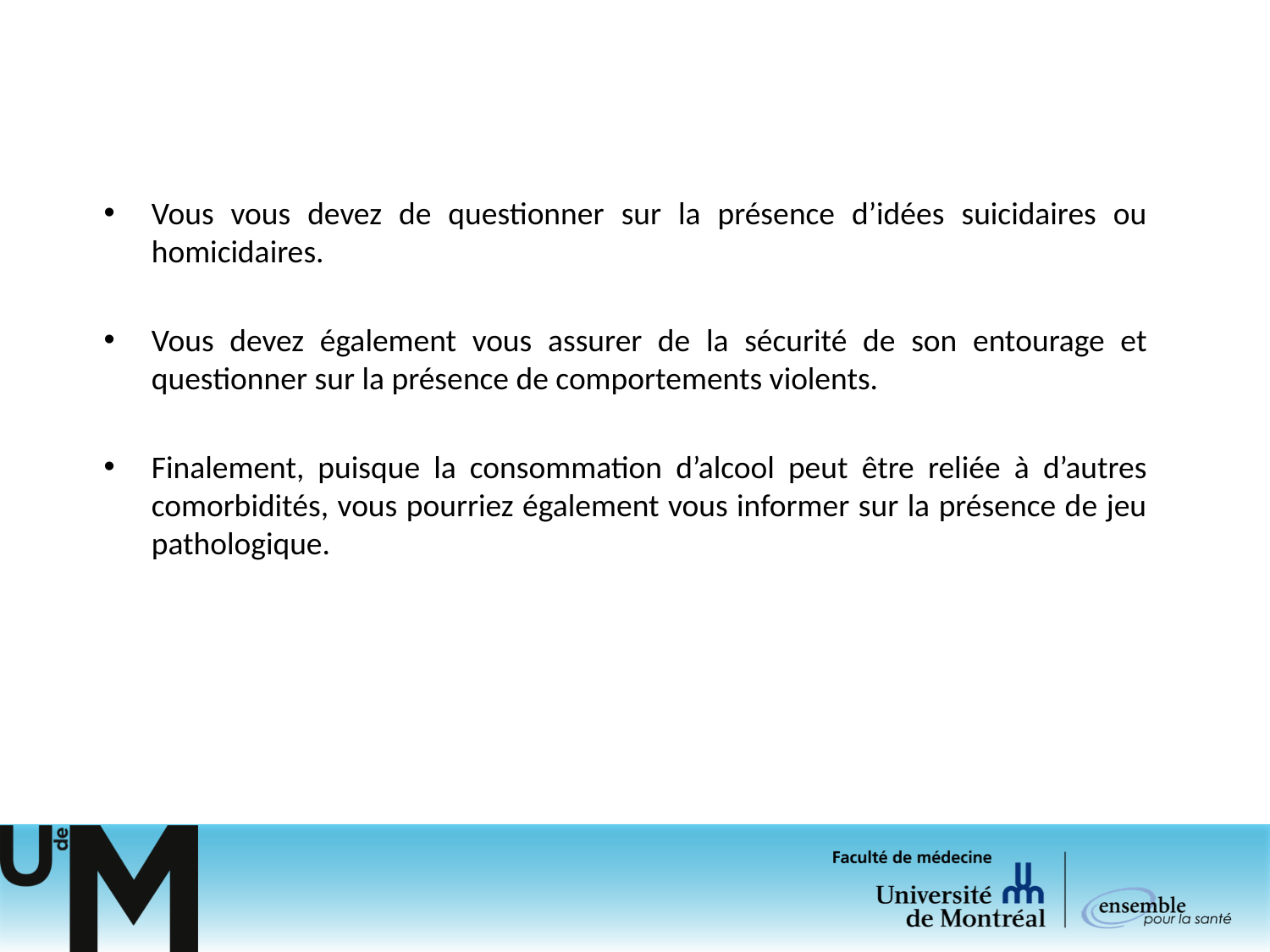

Vous vous devez de questionner sur la présence d’idées suicidaires ou homicidaires.

Vous devez également vous assurer de la sécurité de son entourage et questionner sur la présence de comportements violents.

Finalement, puisque la consommation d’alcool peut être reliée à d’autres comorbidités, vous pourriez également vous informer sur la présence de jeu pathologique.